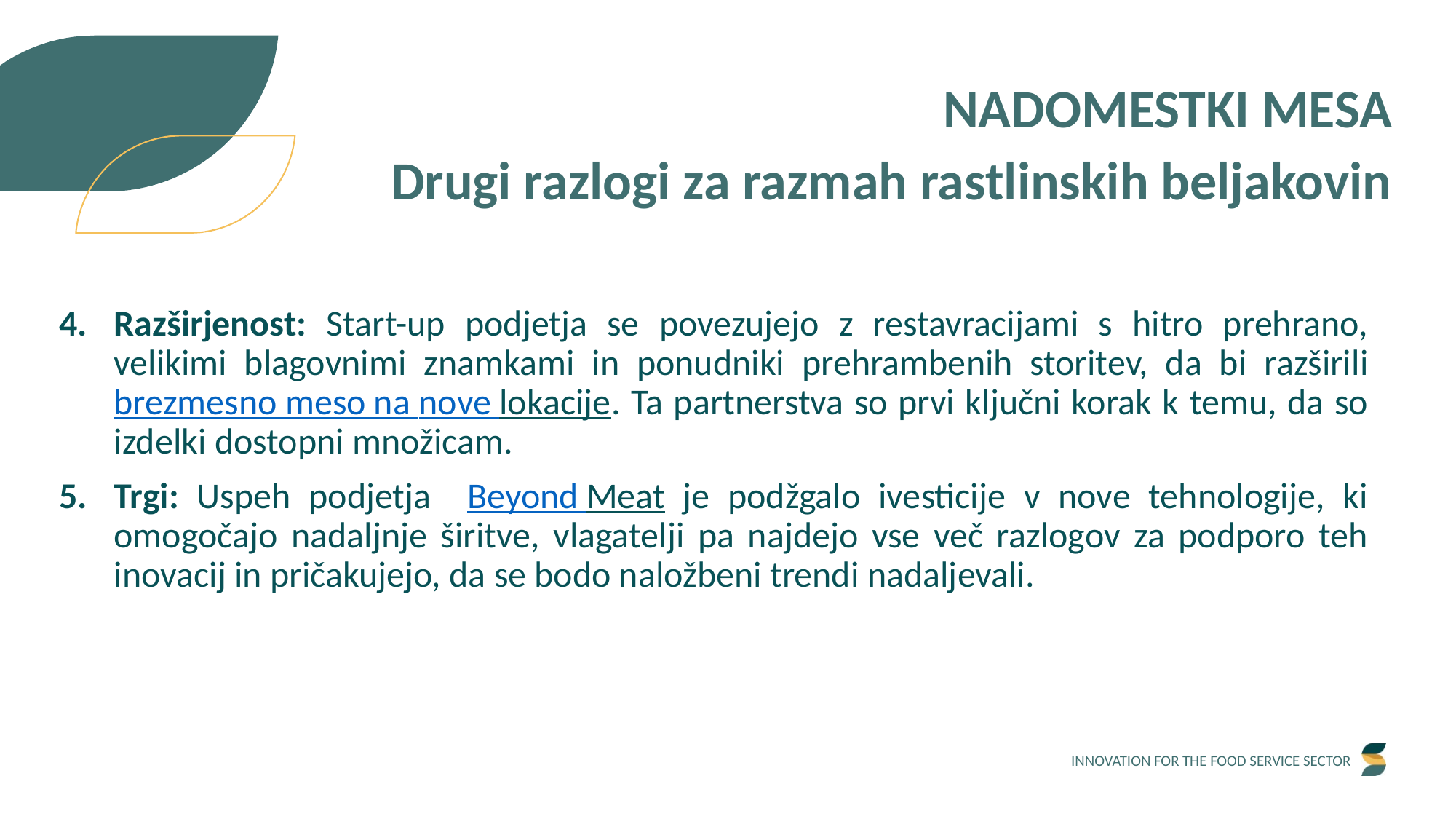

NADOMESTKI MESA
Drugi razlogi za razmah rastlinskih beljakovin

Razširjenost: Start-up podjetja se povezujejo z restavracijami s hitro prehrano, velikimi blagovnimi znamkami in ponudniki prehrambenih storitev, da bi razširili brezmesno meso na nove lokacije. Ta partnerstva so prvi ključni korak k temu, da so izdelki dostopni množicam.
Trgi: Uspeh podjetja  Beyond Meat je podžgalo ivesticije v nove tehnologije, ki omogočajo nadaljnje širitve, vlagatelji pa najdejo vse več razlogov za podporo teh inovacij in pričakujejo, da se bodo naložbeni trendi nadaljevali.